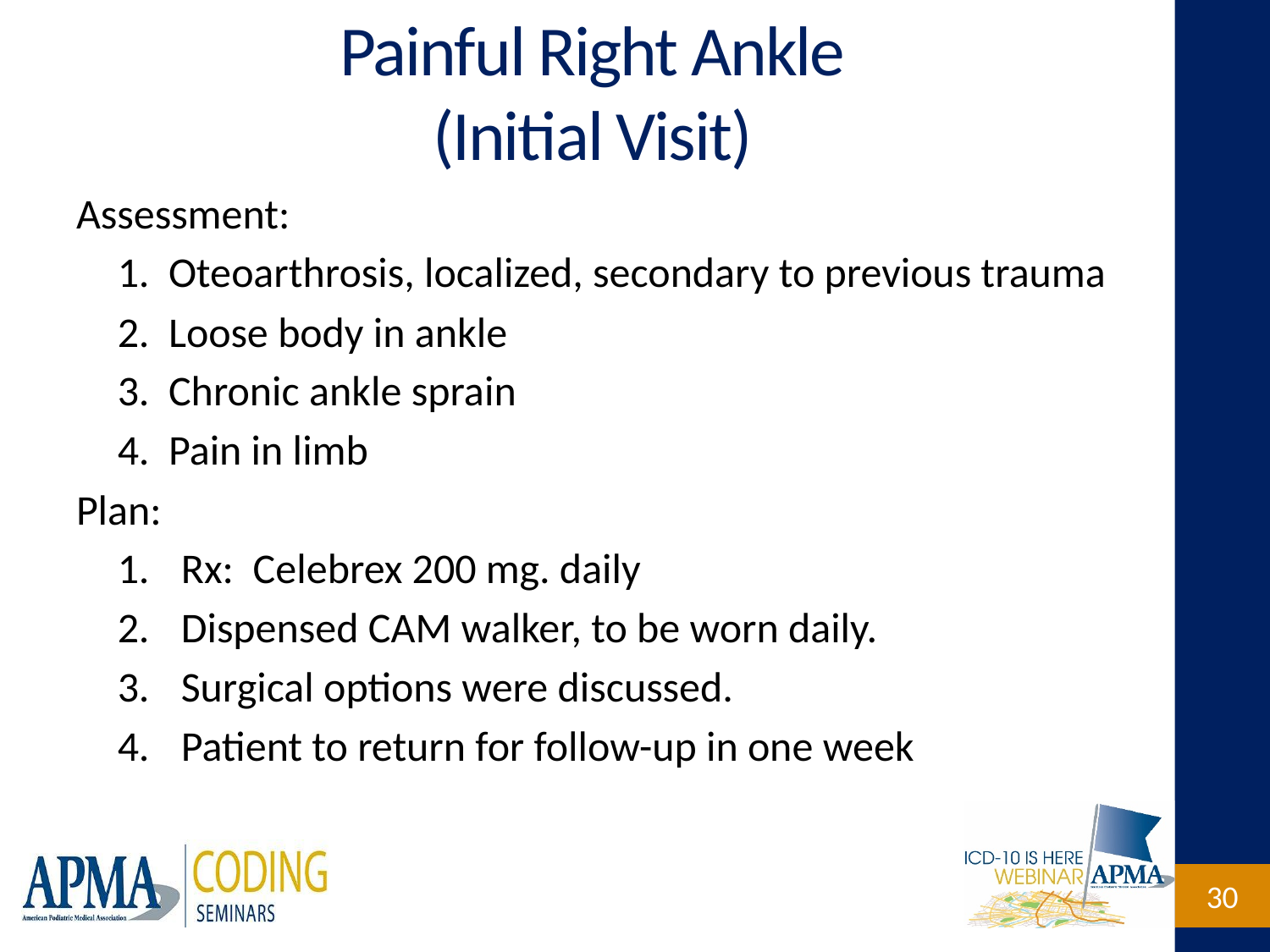

# Painful Right Ankle (Initial Visit)
Assessment:
1.  Oteoarthrosis, localized, secondary to previous trauma
2.  Loose body in ankle
3.  Chronic ankle sprain
4.  Pain in limb
Plan:
Rx:  Celebrex 200 mg. daily
Dispensed CAM walker, to be worn daily.
Surgical options were discussed.
Patient to return for follow-up in one week